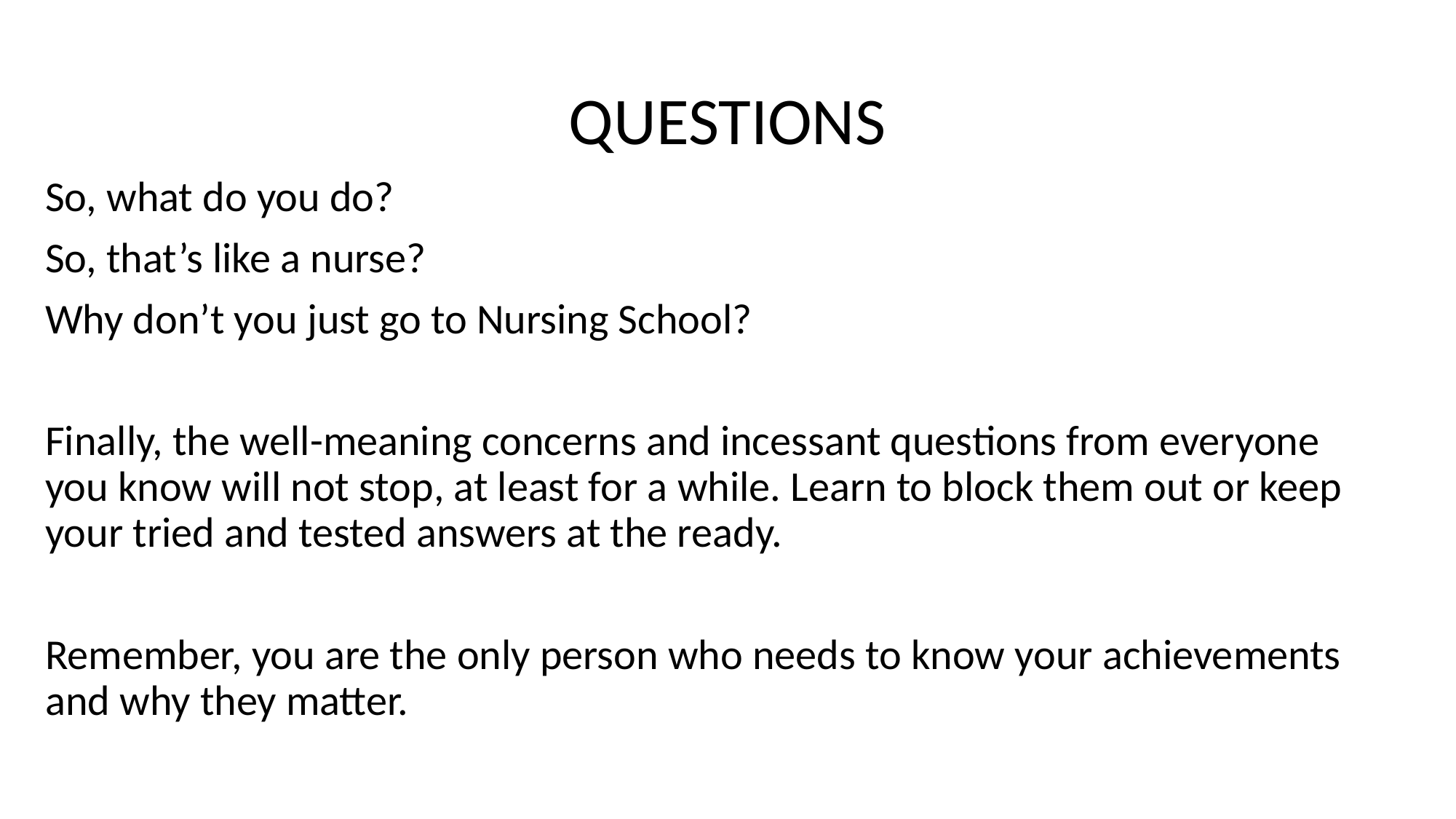

# QUESTIONS
So, what do you do?
So, that’s like a nurse?
Why don’t you just go to Nursing School?

Finally, the well-meaning concerns and incessant questions from everyone you know will not stop, at least for a while. Learn to block them out or keep your tried and tested answers at the ready.

Remember, you are the only person who needs to know your achievements and why they matter.